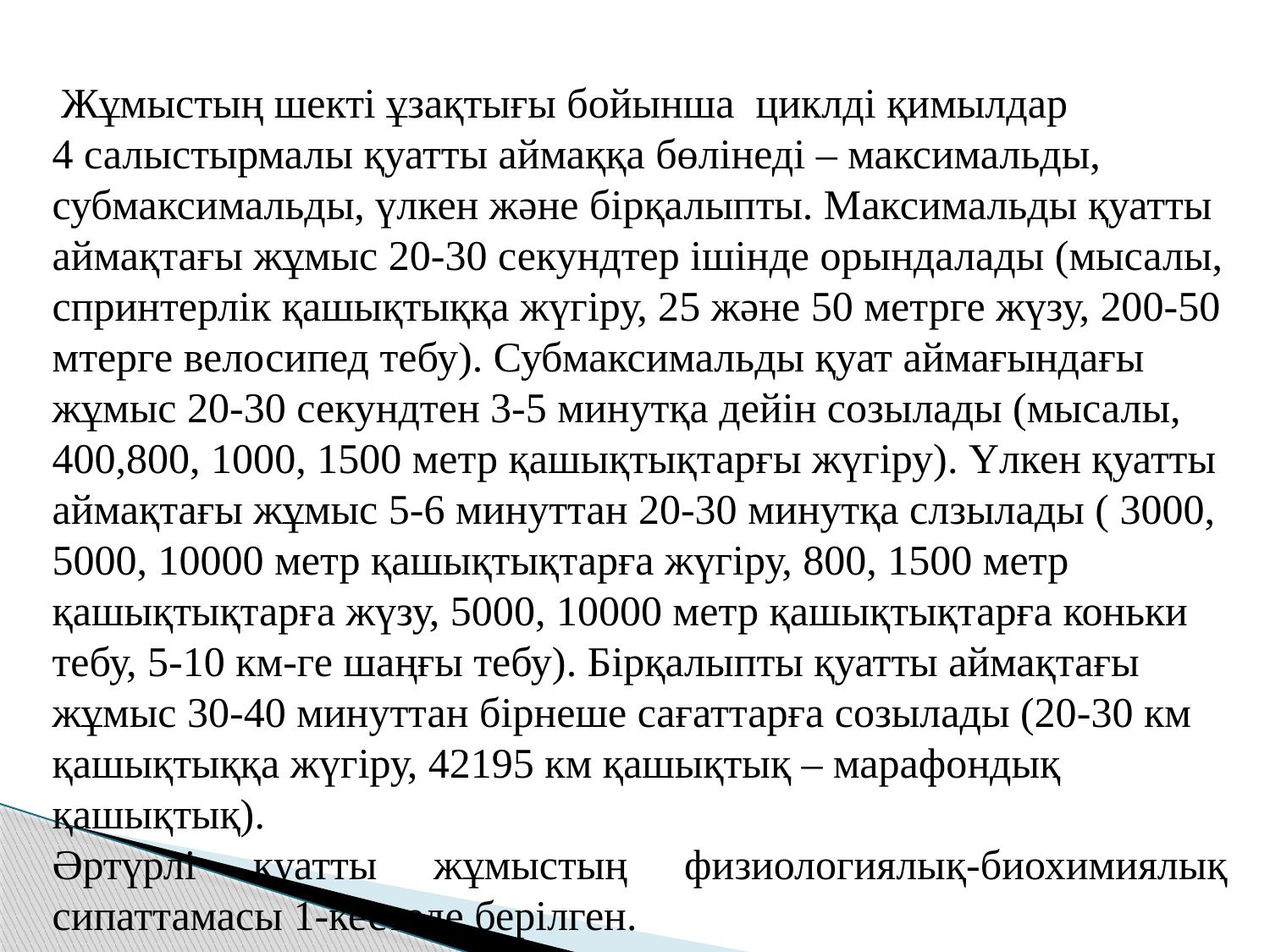

Жұмыстың шекті ұзақтығы бойынша  циклді қимылдар
4 салыстырмалы қуатты аймаққа бөлінеді – максимальды, субмаксимальды, үлкен және бірқалыпты. Максимальды қуатты аймақтағы жұмыс 20-30 секундтер ішінде орындалады (мысалы, спринтерлік қашықтыққа жүгіру, 25 және 50 метрге жүзу, 200-50 мтерге велосипед тебу). Субмаксимальды қуат аймағындағы жұмыс 20-30 секундтен 3-5 минутқа дейін созылады (мысалы, 400,800, 1000, 1500 метр қашықтықтарғы жүгіру). Үлкен қуатты аймақтағы жұмыс 5-6 минуттан 20-30 минутқа слзылады ( 3000, 5000, 10000 метр қашықтықтарға жүгіру, 800, 1500 метр қашықтықтарға жүзу, 5000, 10000 метр қашықтықтарға коньки тебу, 5-10 км-ге шаңғы тебу). Бірқалыпты қуатты аймақтағы жұмыс 30-40 минуттан бірнеше сағаттарға созылады (20-30 км қашықтыққа жүгіру, 42195 км қашықтық – марафондық қашықтық).
Әртүрлі қуатты жұмыстың физиологиялық-биохимиялық сипаттамасы 1-кестеде берілген.